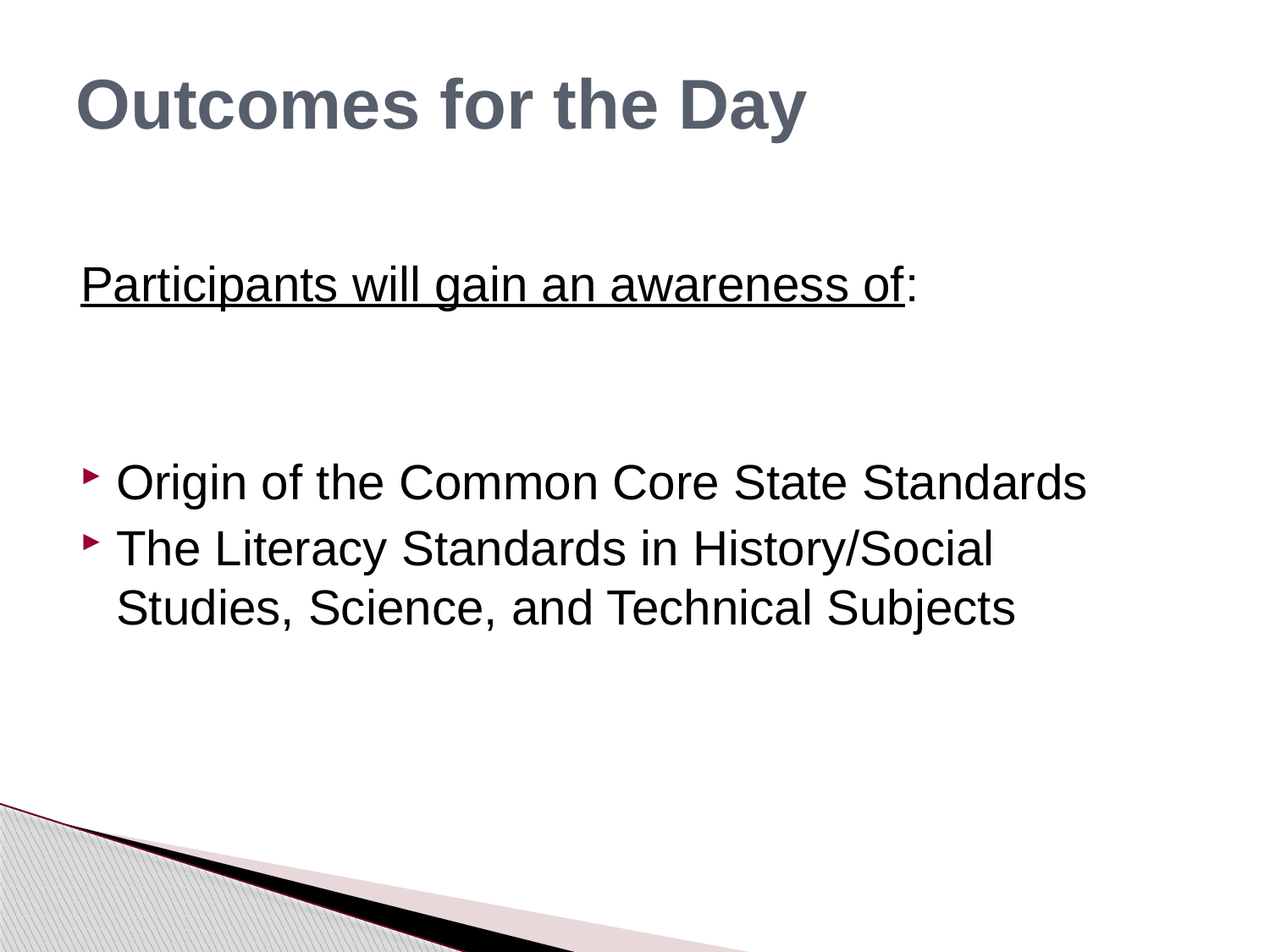

# Outcomes for the Day

Participants will gain an awareness of:

Origin of the Common Core State Standards
The Literacy Standards in History/Social Studies, Science, and Technical Subjects